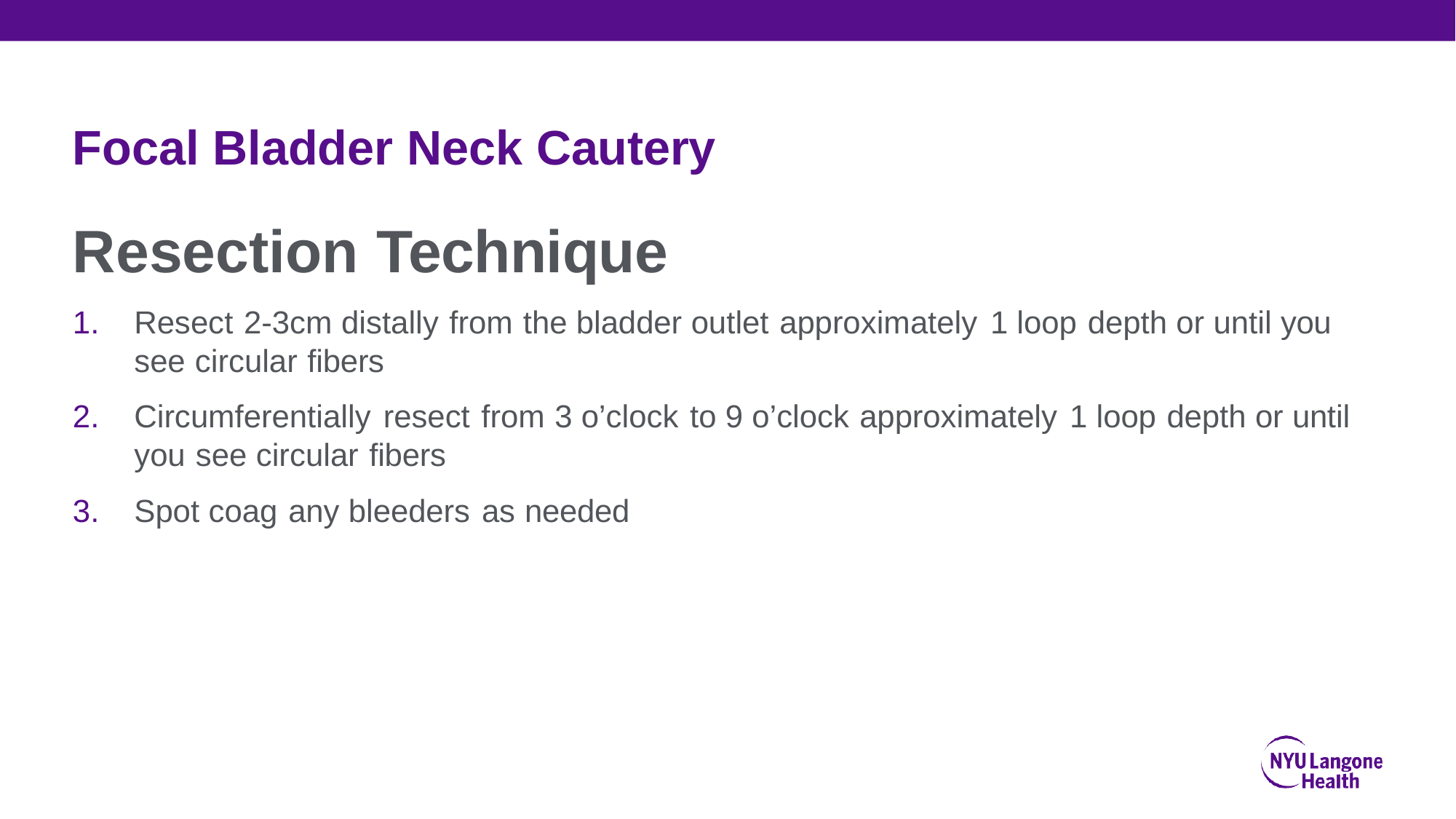

# Focal Bladder Neck Cautery
Resection Technique
Resect 2-3cm distally from the bladder outlet approximately 1 loop depth or until you see circular fibers
Circumferentially resect from 3 o’clock to 9 o’clock approximately 1 loop depth or until you see circular fibers
Spot coag any bleeders as needed